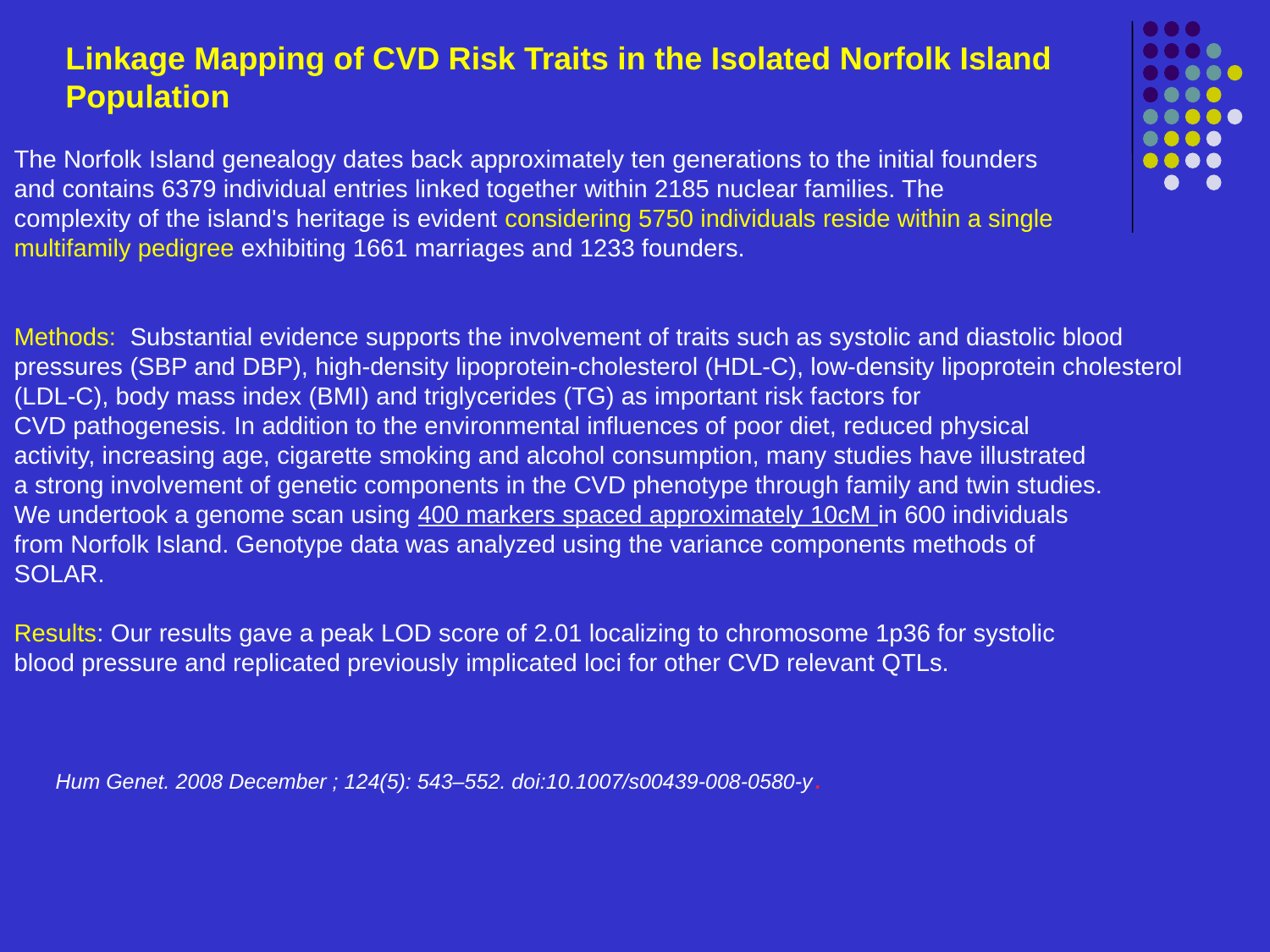

# Linkage Mapping of CVD Risk Traits in the Isolated Norfolk Island Population
The Norfolk Island genealogy dates back approximately ten generations to the initial founders
and contains 6379 individual entries linked together within 2185 nuclear families. The
complexity of the island's heritage is evident considering 5750 individuals reside within a single
multifamily pedigree exhibiting 1661 marriages and 1233 founders.

Methods:  Substantial evidence supports the involvement of traits such as systolic and diastolic blood
pressures (SBP and DBP), high-density lipoprotein-cholesterol (HDL-C), low-density lipoprotein cholesterol
(LDL-C), body mass index (BMI) and triglycerides (TG) as important risk factors for
CVD pathogenesis. In addition to the environmental influences of poor diet, reduced physical
activity, increasing age, cigarette smoking and alcohol consumption, many studies have illustrated
a strong involvement of genetic components in the CVD phenotype through family and twin studies.
We undertook a genome scan using 400 markers spaced approximately 10cM in 600 individuals
from Norfolk Island. Genotype data was analyzed using the variance components methods of
SOLAR.

Results: Our results gave a peak LOD score of 2.01 localizing to chromosome 1p36 for systolic
blood pressure and replicated previously implicated loci for other CVD relevant QTLs.
Hum Genet. 2008 December ; 124(5): 543–552. doi:10.1007/s00439-008-0580-y.